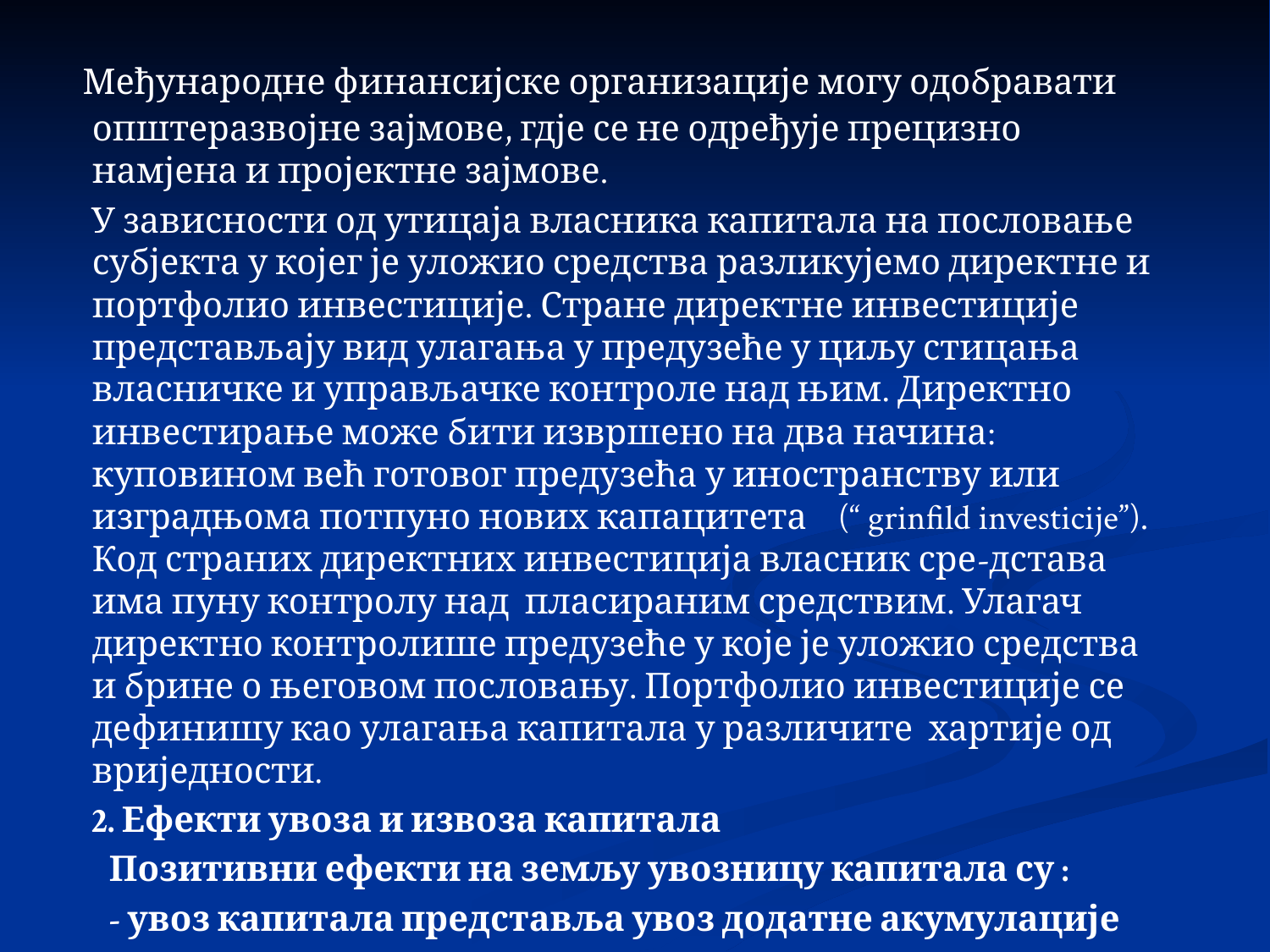

Међународне финансијске организације могу одобравати општеразвојне зајмове, гдје се не одређује прецизно намјена и пројектне зајмове.
      У зависности од утицаја власника капитала на пословање субјекта у којег је уложио средства разликујемо директне и портфолио инвестиције. Стране директне инвестиције представљају вид улагања у предузеће у циљу стицања власничке и управљачке контроле над њим. Директно инвестирање може бити извршено на два начина: куповином већ готовог предузећа у иностранству или изградњома потпуно нових капацитета    (“ grinfild investicije”).  Код страних директних инвестиција власник сре-дстава има пуну контролу над  пласираним средствим. Улагач директно контролише предузеће у које је уложио средства и брине о његовом пословању. Портфолио инвестиције се дефинишу као улагања капитала у различите  хартије од вриједности.
      2. Ефекти увоза и извоза капитала
         Позитивни ефекти на земљу увозницу капитала су :
         - увоз капитала представља увоз додатне акумулације из иностра-
           нства, чиме се стварају могућности за веће инвестиције и раз-
           вој;
         - веће инвестиције омогућавају постизање веће стопе економског
           раста, раста продуктивности и запослености;